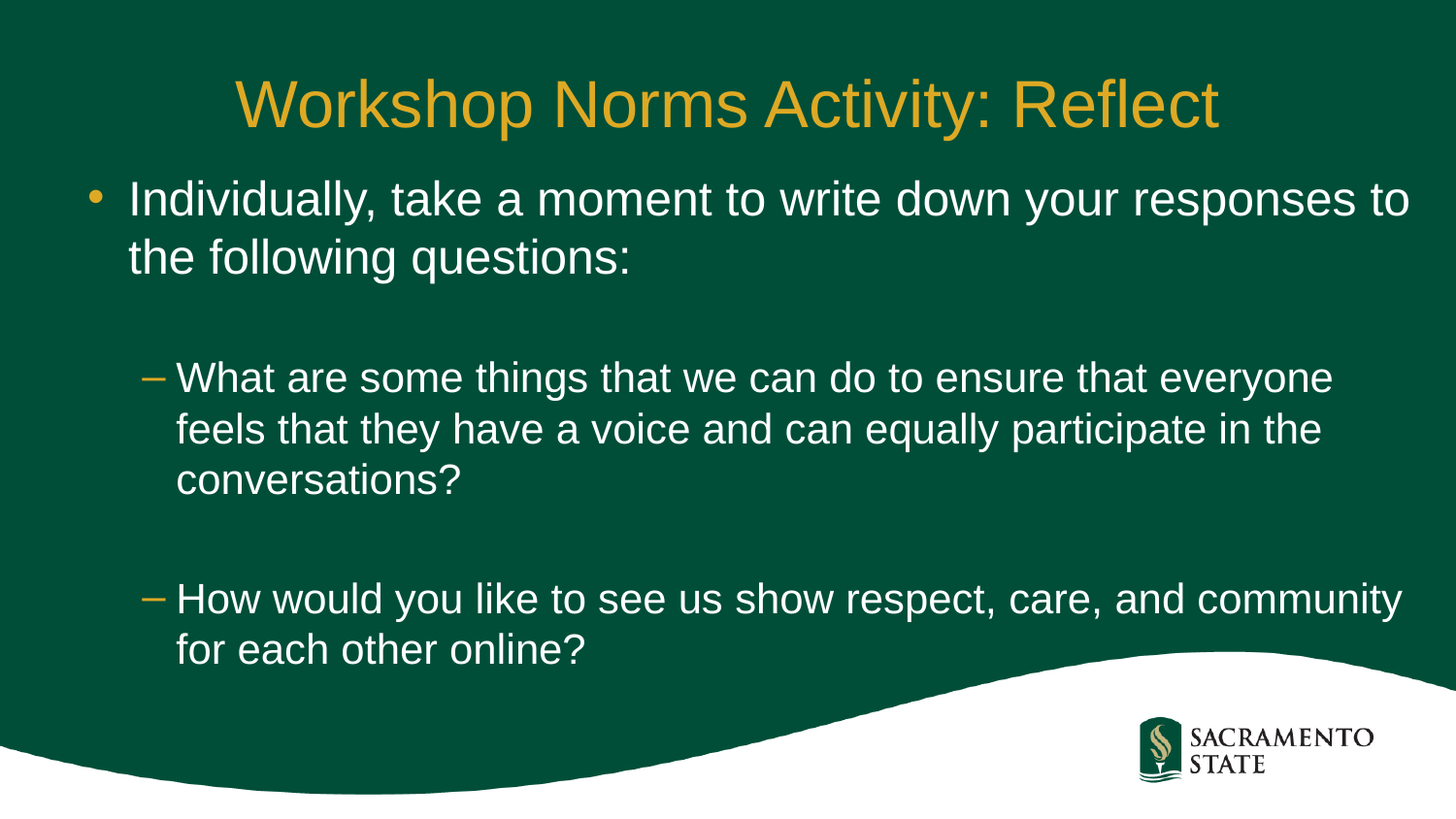

# Workshop Norms Activity: Reflect
Individually, take a moment to write down your responses to the following questions:
What are some things that we can do to ensure that everyone feels that they have a voice and can equally participate in the conversations?

How would you like to see us show respect, care, and community for each other online?